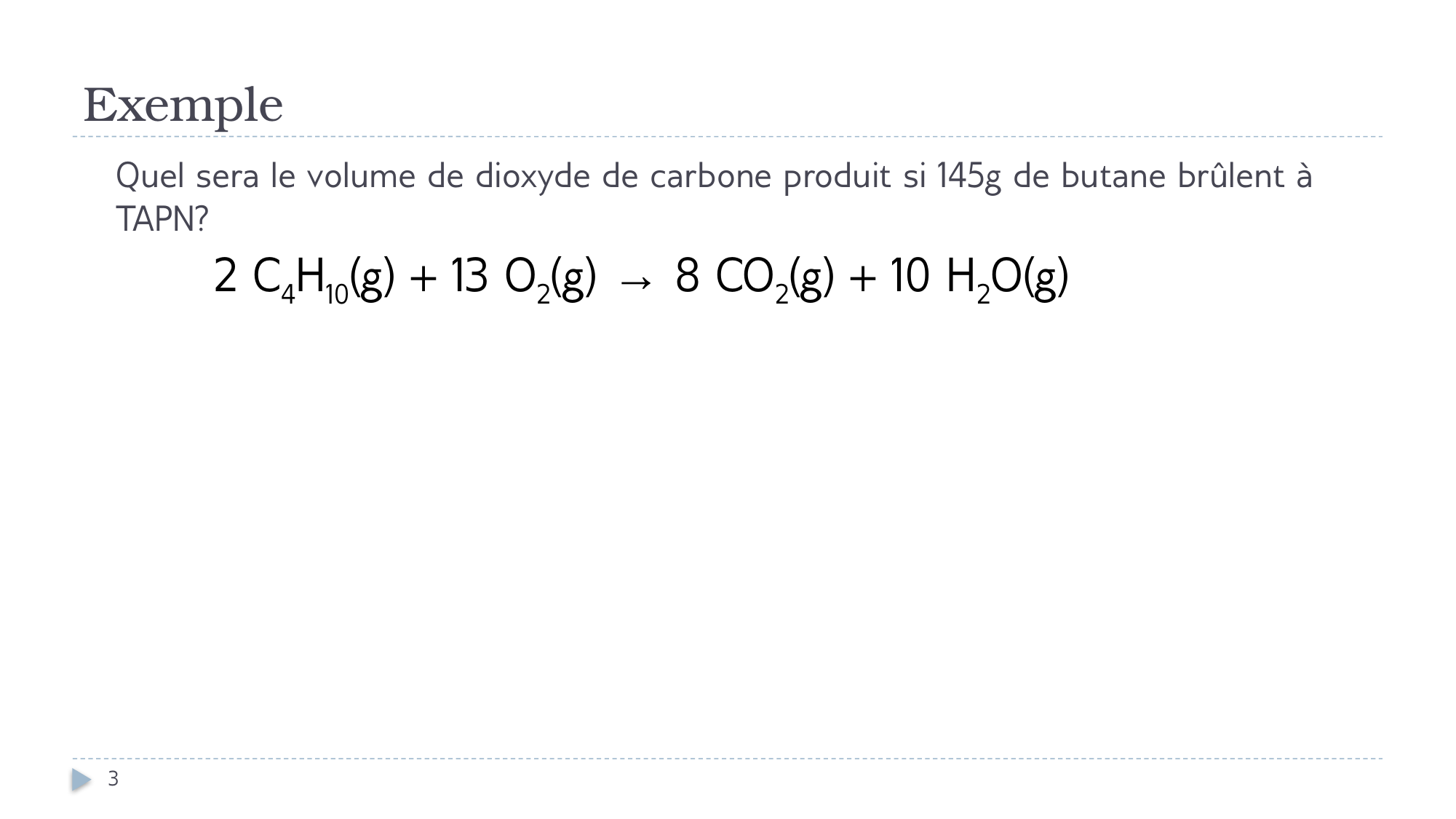

# Exemple
Quel sera le volume de dioxyde de carbone produit si 145g de butane brûlent à TAPN?
2 C4H10(g) + 13 O2(g) → 8 CO2(g) + 10 H2O(g)

3